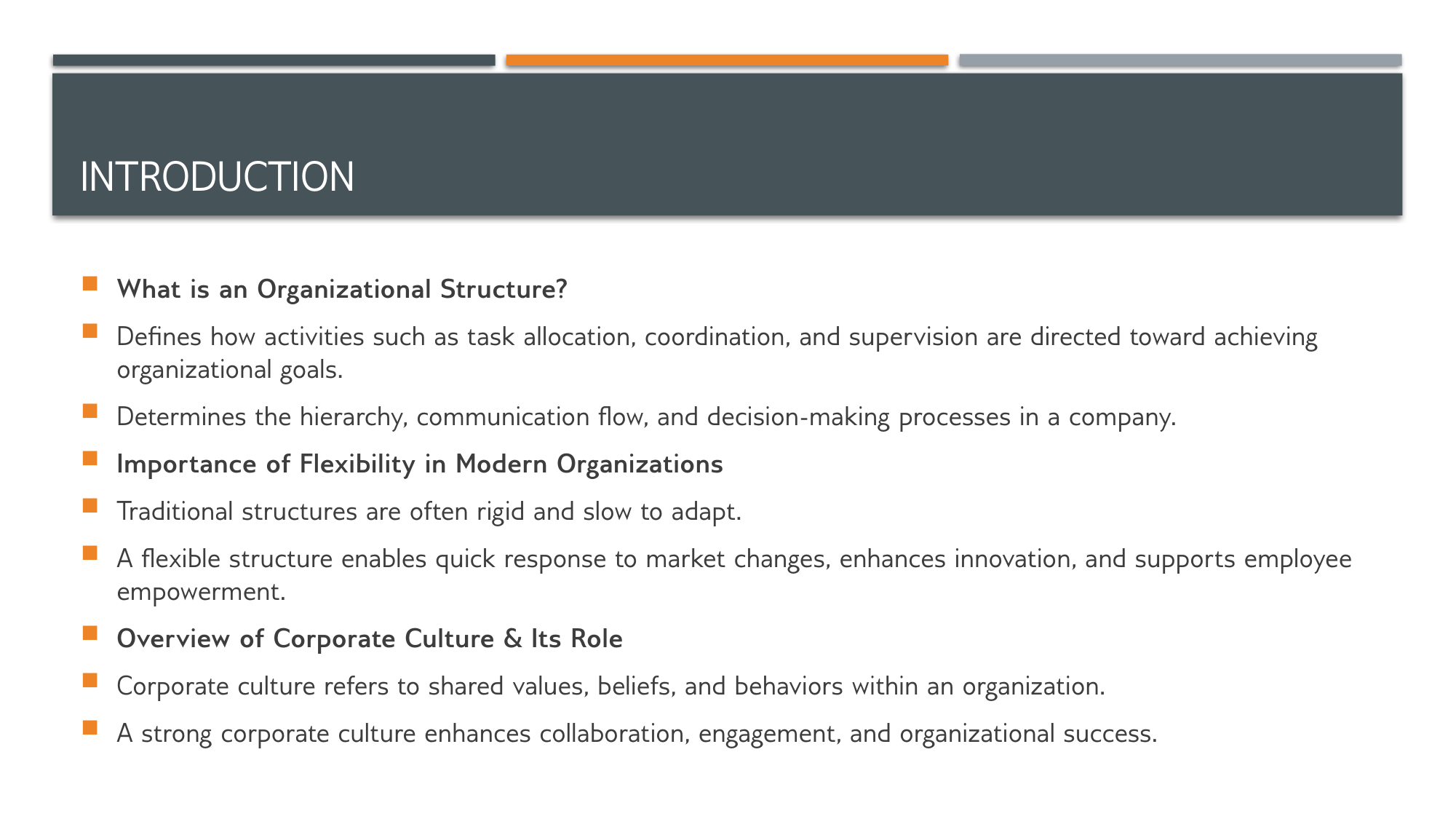

# Introduction
What is an Organizational Structure?
Defines how activities such as task allocation, coordination, and supervision are directed toward achieving organizational goals.
Determines the hierarchy, communication flow, and decision-making processes in a company.
Importance of Flexibility in Modern Organizations
Traditional structures are often rigid and slow to adapt.
A flexible structure enables quick response to market changes, enhances innovation, and supports employee empowerment.
Overview of Corporate Culture & Its Role
Corporate culture refers to shared values, beliefs, and behaviors within an organization.
A strong corporate culture enhances collaboration, engagement, and organizational success.